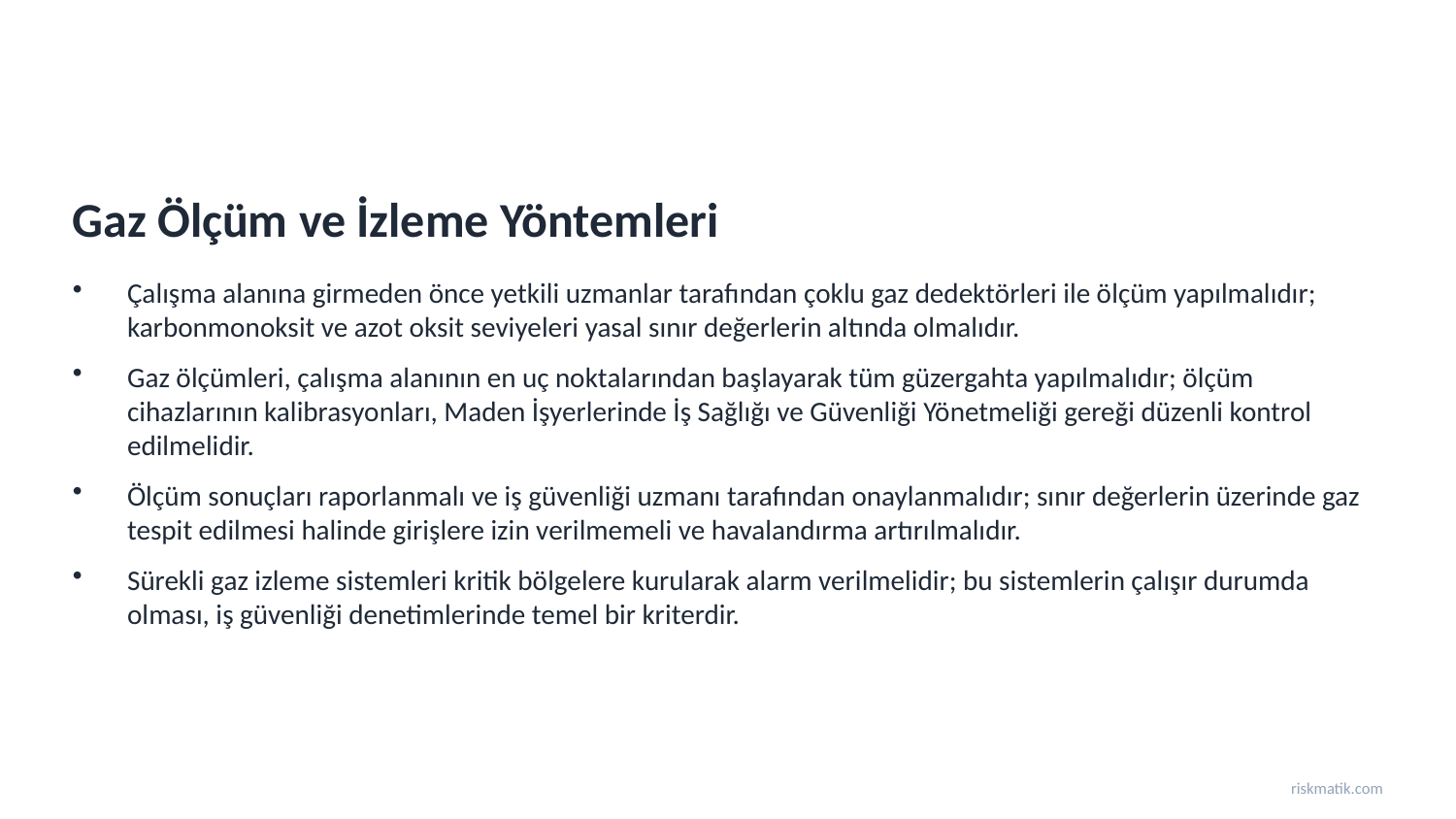

Gaz Ölçüm ve İzleme Yöntemleri
Çalışma alanına girmeden önce yetkili uzmanlar tarafından çoklu gaz dedektörleri ile ölçüm yapılmalıdır; karbonmonoksit ve azot oksit seviyeleri yasal sınır değerlerin altında olmalıdır.
Gaz ölçümleri, çalışma alanının en uç noktalarından başlayarak tüm güzergahta yapılmalıdır; ölçüm cihazlarının kalibrasyonları, Maden İşyerlerinde İş Sağlığı ve Güvenliği Yönetmeliği gereği düzenli kontrol edilmelidir.
Ölçüm sonuçları raporlanmalı ve iş güvenliği uzmanı tarafından onaylanmalıdır; sınır değerlerin üzerinde gaz tespit edilmesi halinde girişlere izin verilmemeli ve havalandırma artırılmalıdır.
Sürekli gaz izleme sistemleri kritik bölgelere kurularak alarm verilmelidir; bu sistemlerin çalışır durumda olması, iş güvenliği denetimlerinde temel bir kriterdir.
riskmatik.com